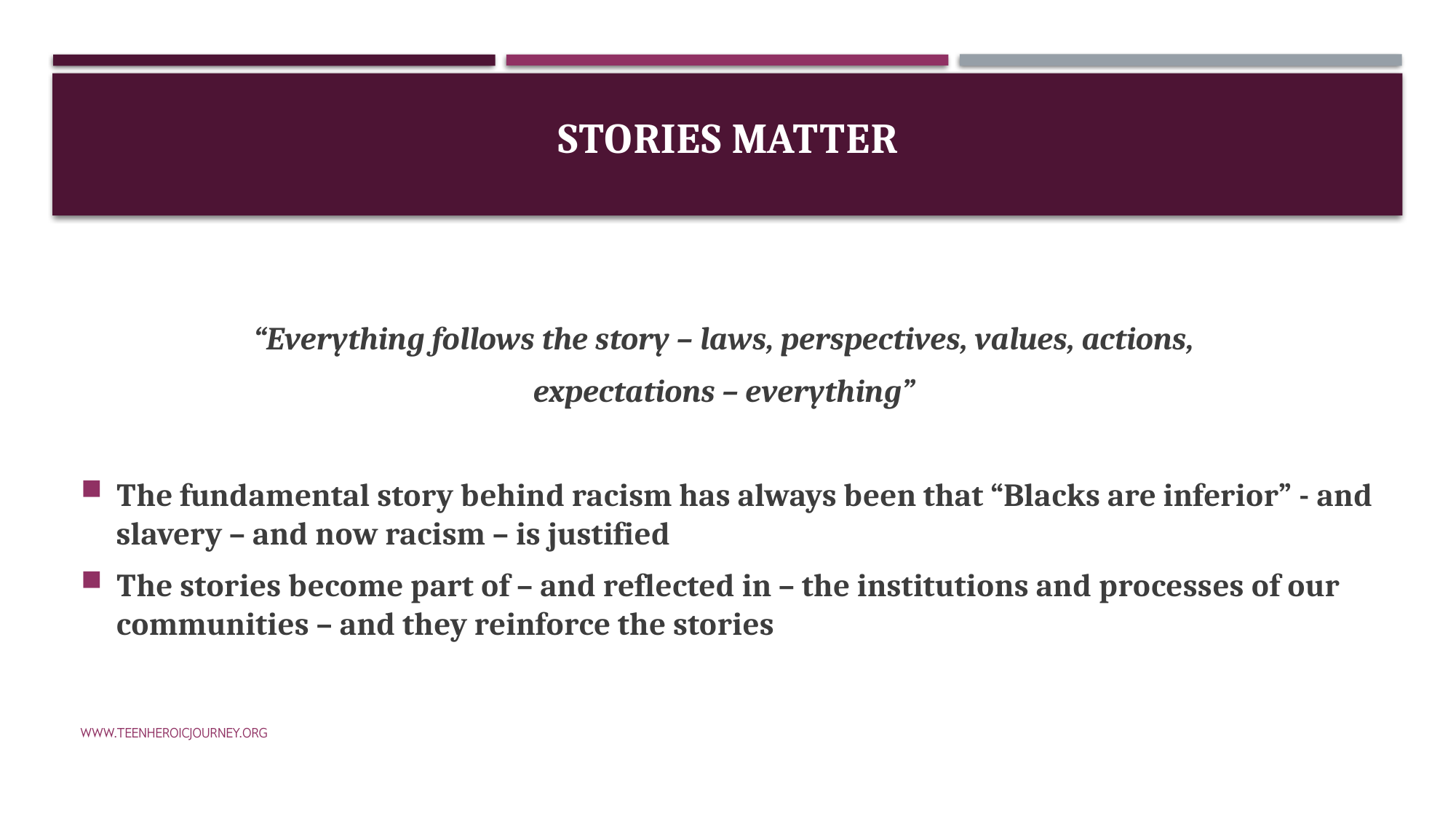

# Stories Matter

“Everything follows the story – laws, perspectives, values, actions,
expectations – everything”

The fundamental story behind racism has always been that “Blacks are inferior” - and slavery – and now racism – is justified
The stories become part of – and reflected in – the institutions and processes of our communities – and they reinforce the stories

www.teenheroicjourney.org